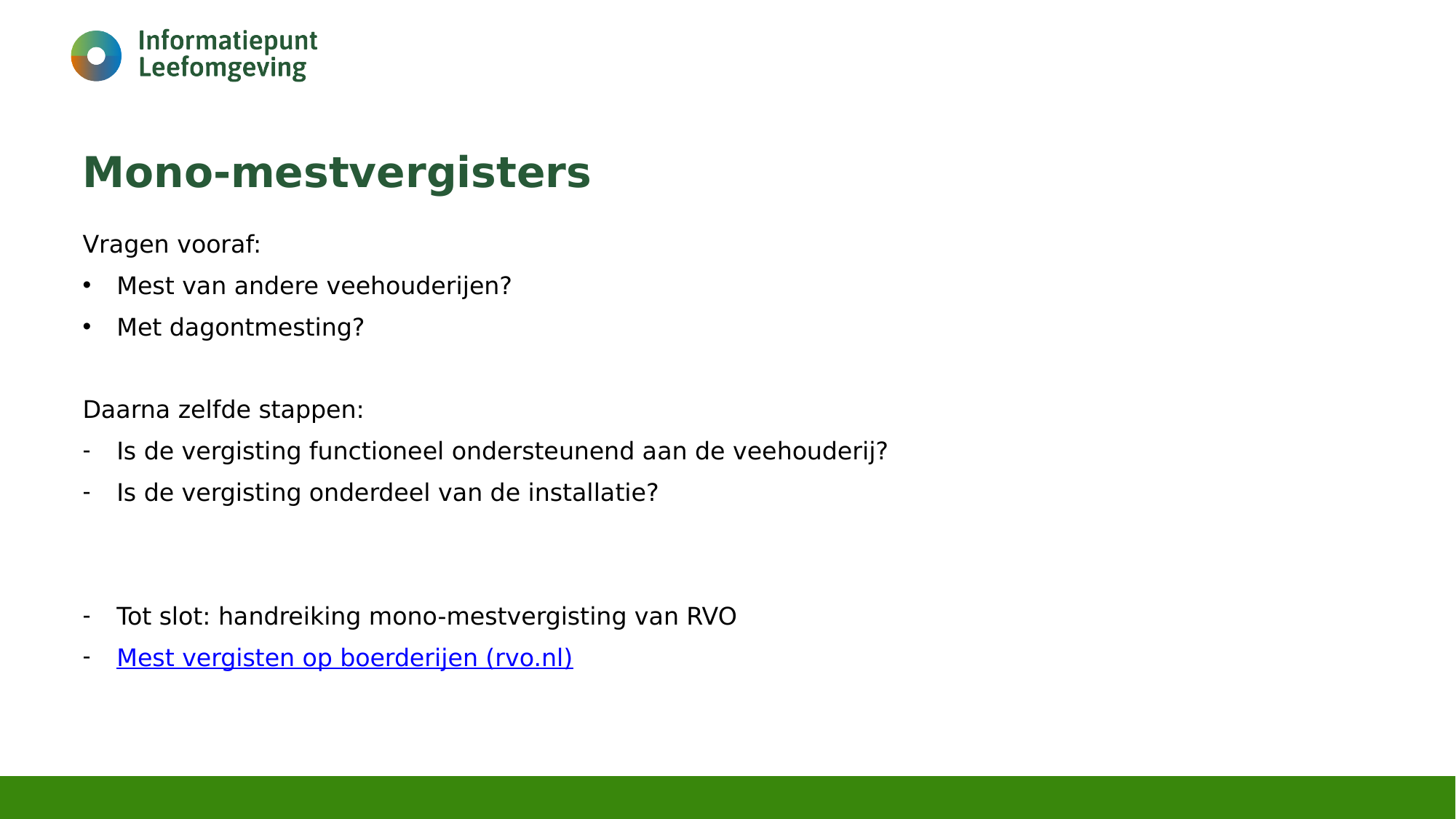

# Mono-mestvergisters
Vragen vooraf:
Mest van andere veehouderijen?
Met dagontmesting?

Daarna zelfde stappen:
Is de vergisting functioneel ondersteunend aan de veehouderij?
Is de vergisting onderdeel van de installatie?

Tot slot: handreiking mono-mestvergisting van RVO
Mest vergisten op boerderijen (rvo.nl)